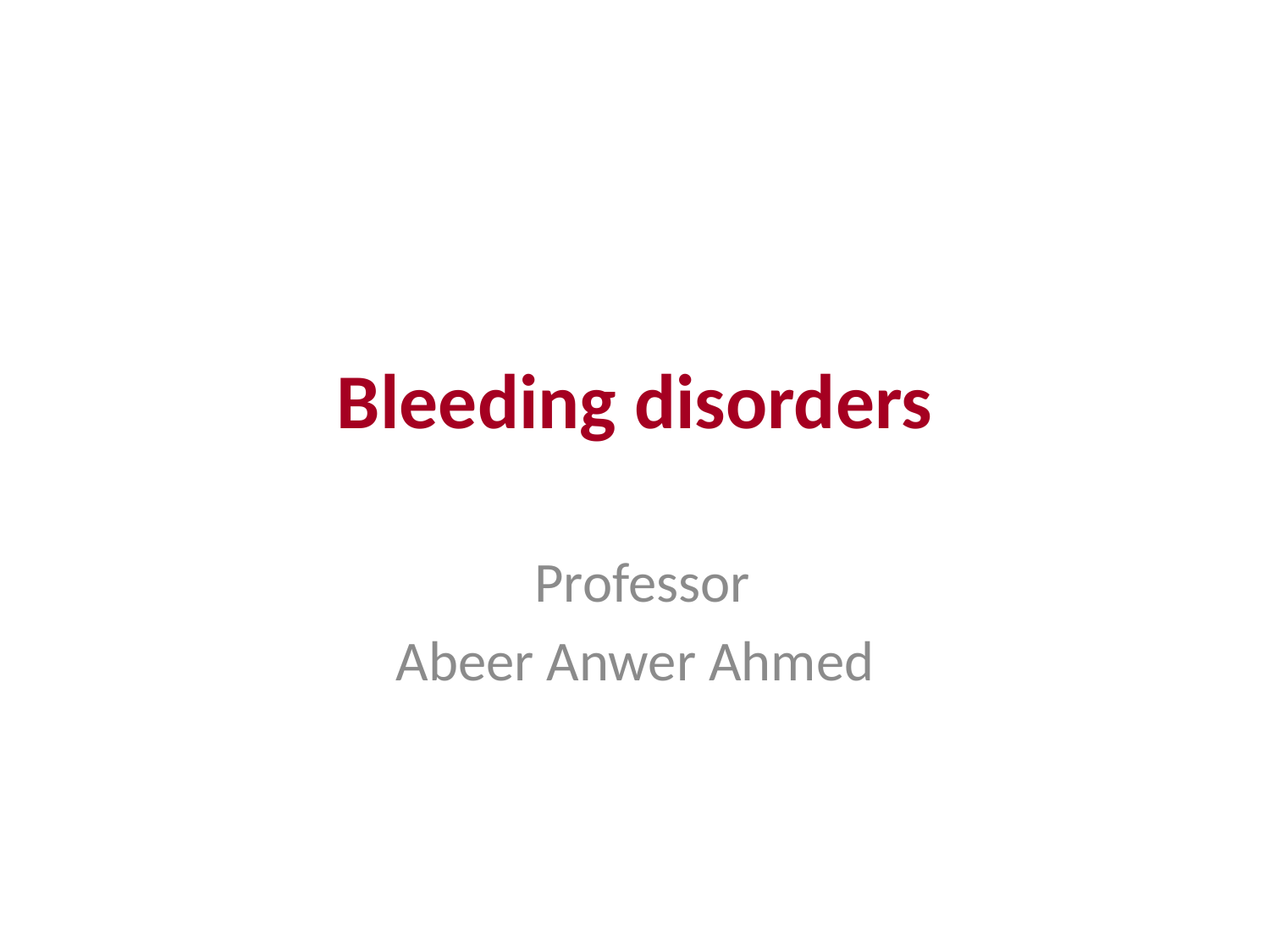

# Bleeding disorders
Professor
Abeer Anwer Ahmed